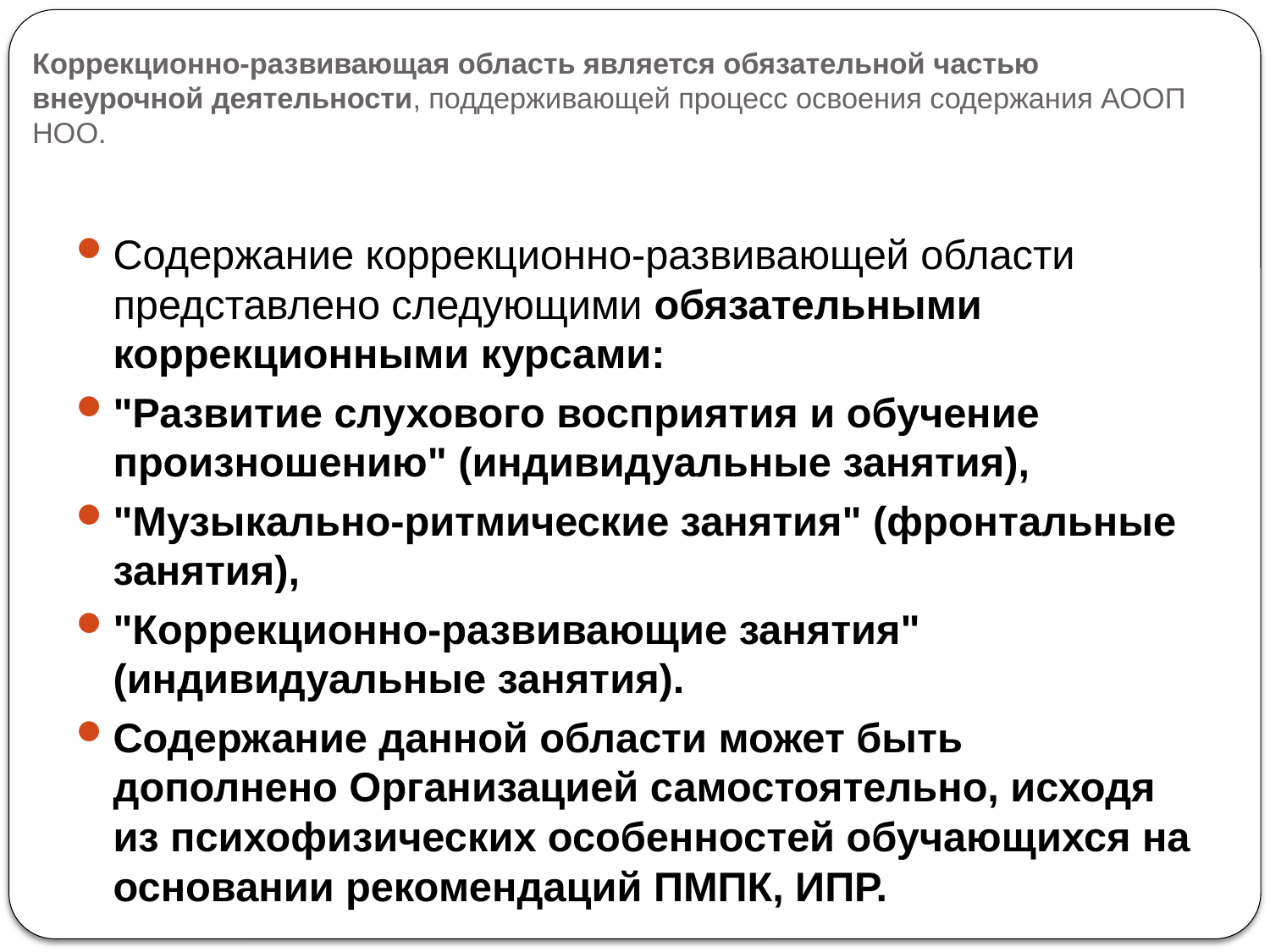

# Коррекционно-развивающая область является обязательной частью внеурочной деятельности, поддерживающей процесс освоения содержания АООП НОО.
Содержание коррекционно-развивающей области представлено следующими обязательными коррекционными курсами:
"Развитие слухового восприятия и обучение произношению" (индивидуальные занятия),
"Музыкально-ритмические занятия" (фронтальные занятия),
"Коррекционно-развивающие занятия" (индивидуальные занятия).
Содержание данной области может быть дополнено Организацией самостоятельно, исходя из психофизических особенностей обучающихся на основании рекомендаций ПМПК, ИПР.